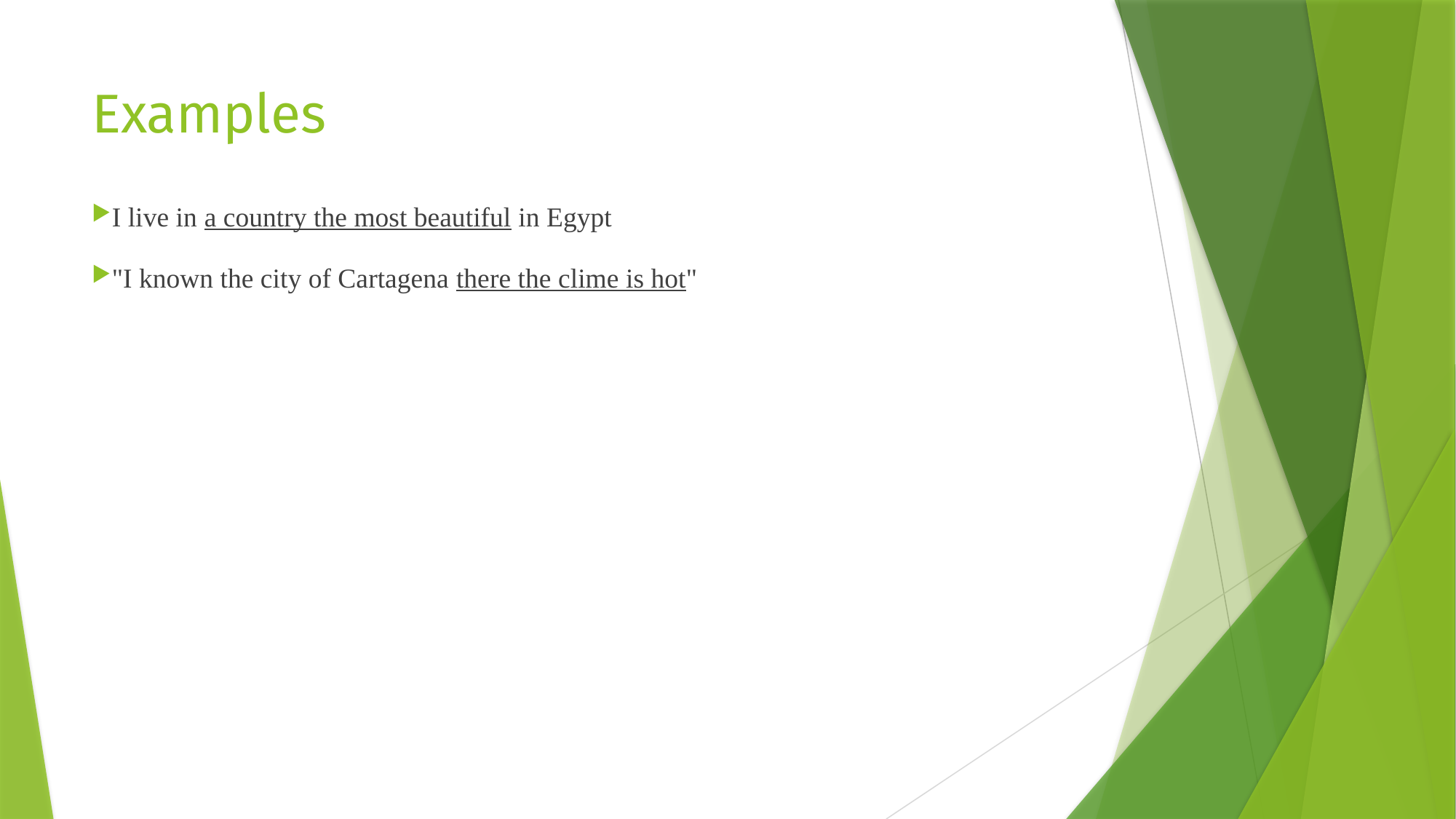

# Examples
I live in a country the most beautiful in Egypt
"I known the city of Cartagena there the clime is hot"